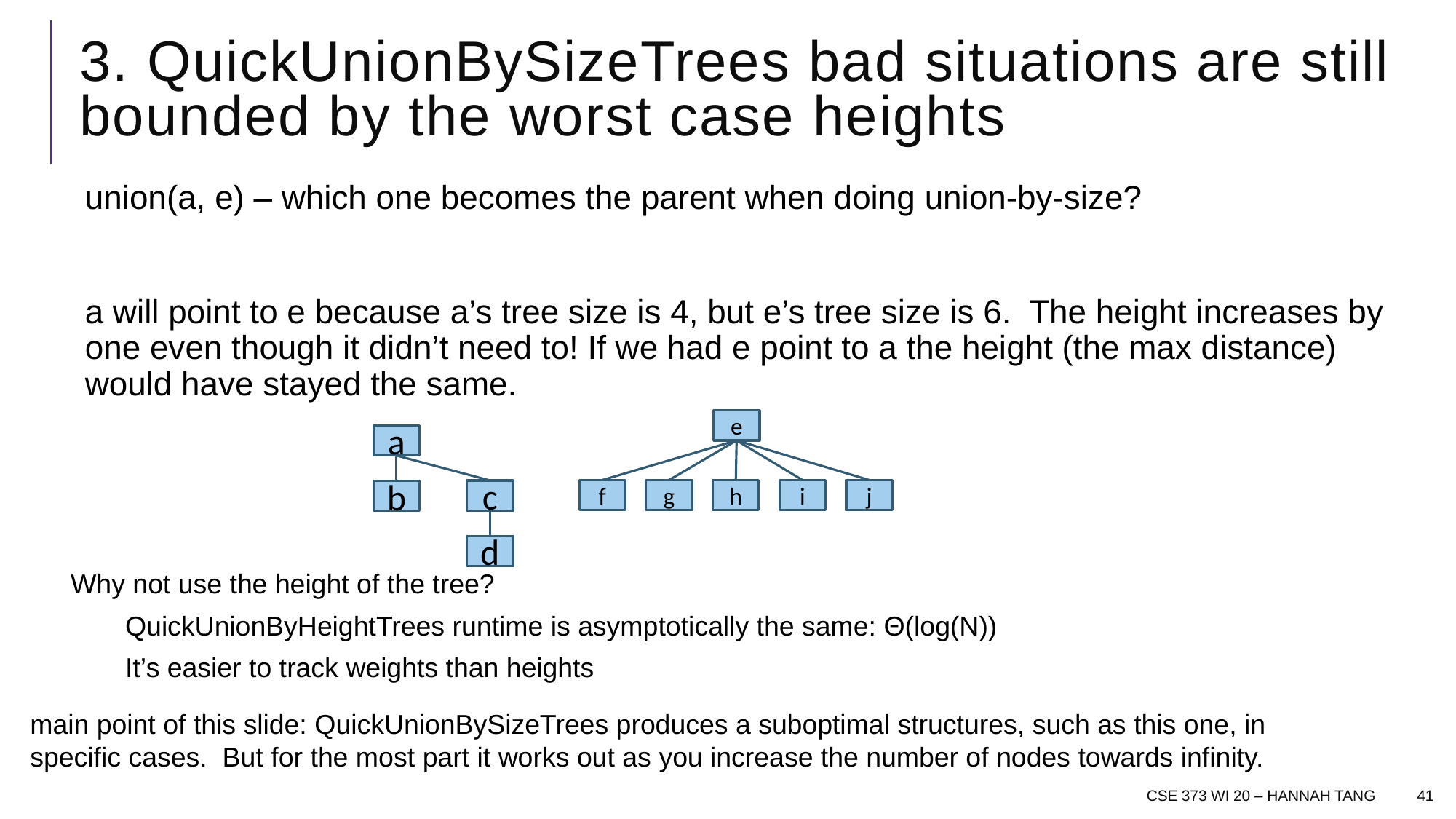

# 3. QuickUnionBySizeTrees bad situations are still bounded by the worst case heights
union(a, e) – which one becomes the parent when doing union-by-size?

a will point to e because a’s tree size is 4, but e’s tree size is 6.  The height increases by one even though it didn’t need to! If we had e point to a the height (the max distance) would have stayed the same.
e
a
f
g
h
i
j
c
b
d
Why not use the height of the tree?
QuickUnionByHeightTrees runtime is asymptotically the same: Θ(log(N))
It’s easier to track weights than heights

main point of this slide: QuickUnionBySizeTrees produces a suboptimal structures, such as this one, in specific cases.  But for the most part it works out as you increase the number of nodes towards infinity.

CSE 373 wi 20 – Hannah tang
41